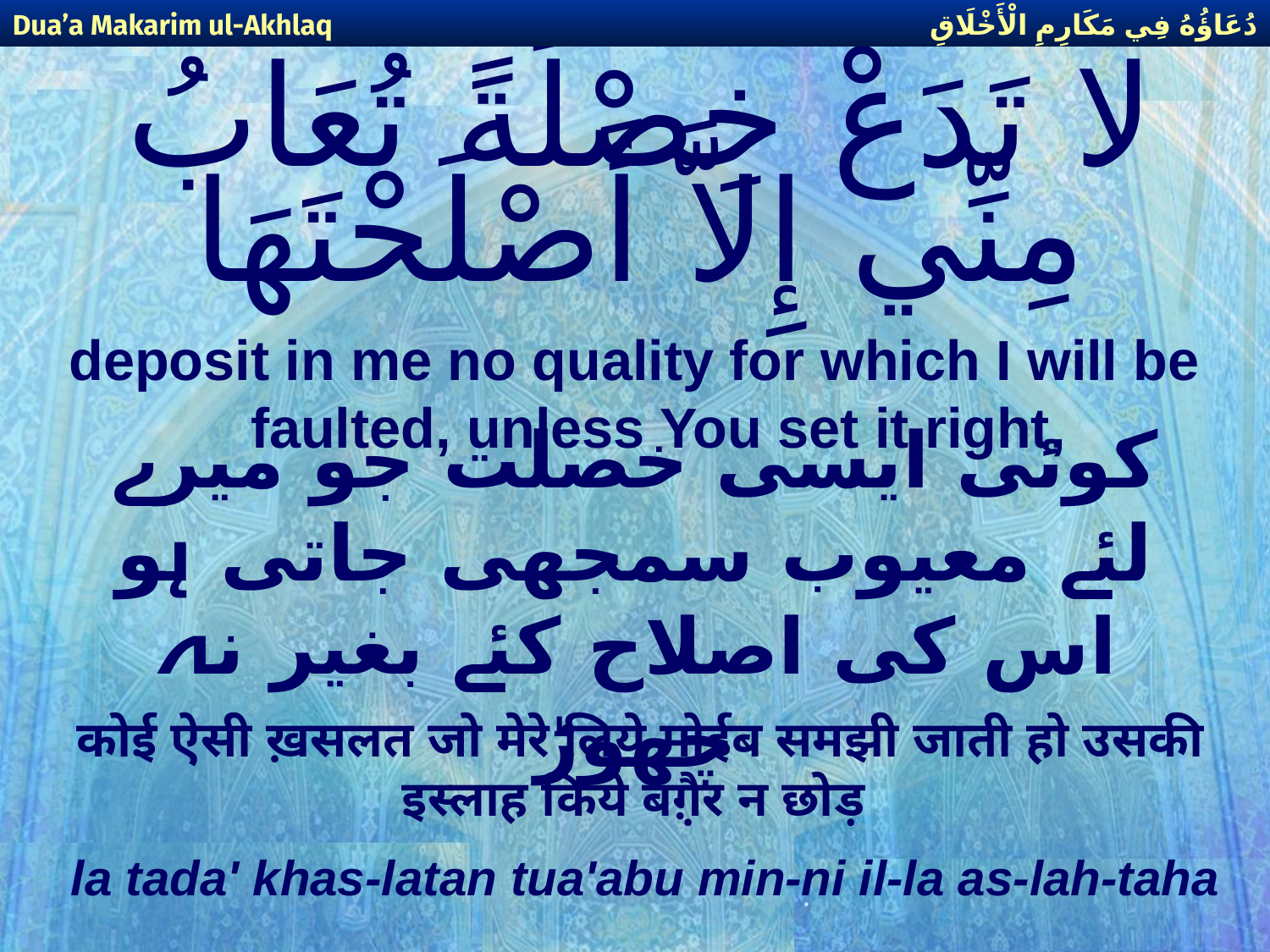

دُعَاؤُهُ فِي مَكَارِمِ الْأَخْلَاقِ
Dua’a Makarim ul-Akhlaq
# لا تَدَعْ خِصْلَةً تُعَابُ مِنِّي إِلاَّ أَصْلَحْتَهَا
deposit in me no quality for which I will be faulted, unless You set it right,
كوئی ایسی خصلت جو میرے لئے معیوب سمجھی جاتی ہو اس كی اصلاح كئے بغیر نہ چھوڑ
कोई ऐसी ख़सलत जो मेरे लिये मोईब समझी जाती हो उसकी इस्लाह किये बग़़ैर न छोड़
la tada' khas-latan tua'abu min-ni il-la as-lah-taha